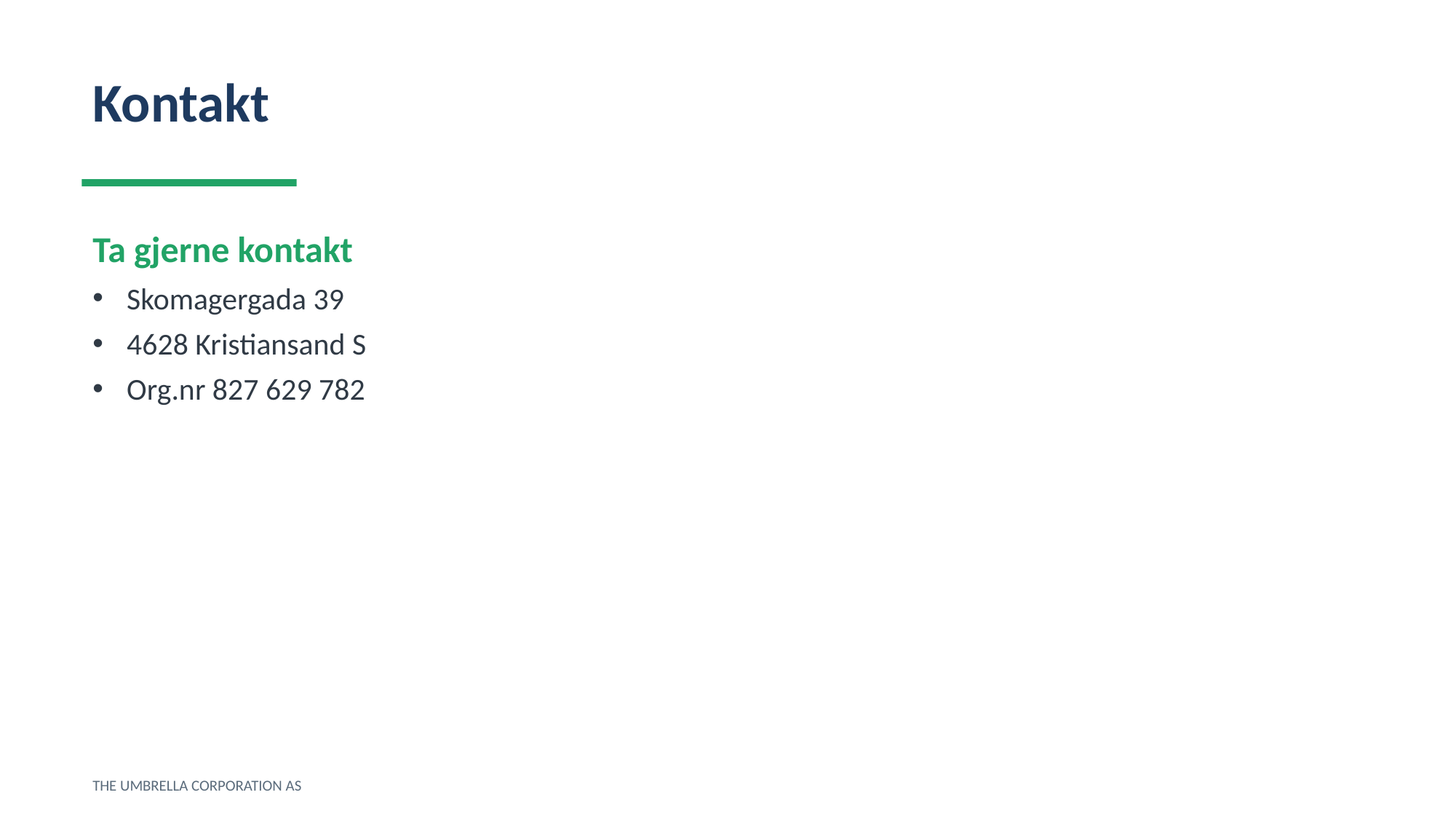

Kontakt

Ta gjerne kontakt
Skomagergada 39
4628 Kristiansand S
Org.nr 827 629 782
THE UMBRELLA CORPORATION AS